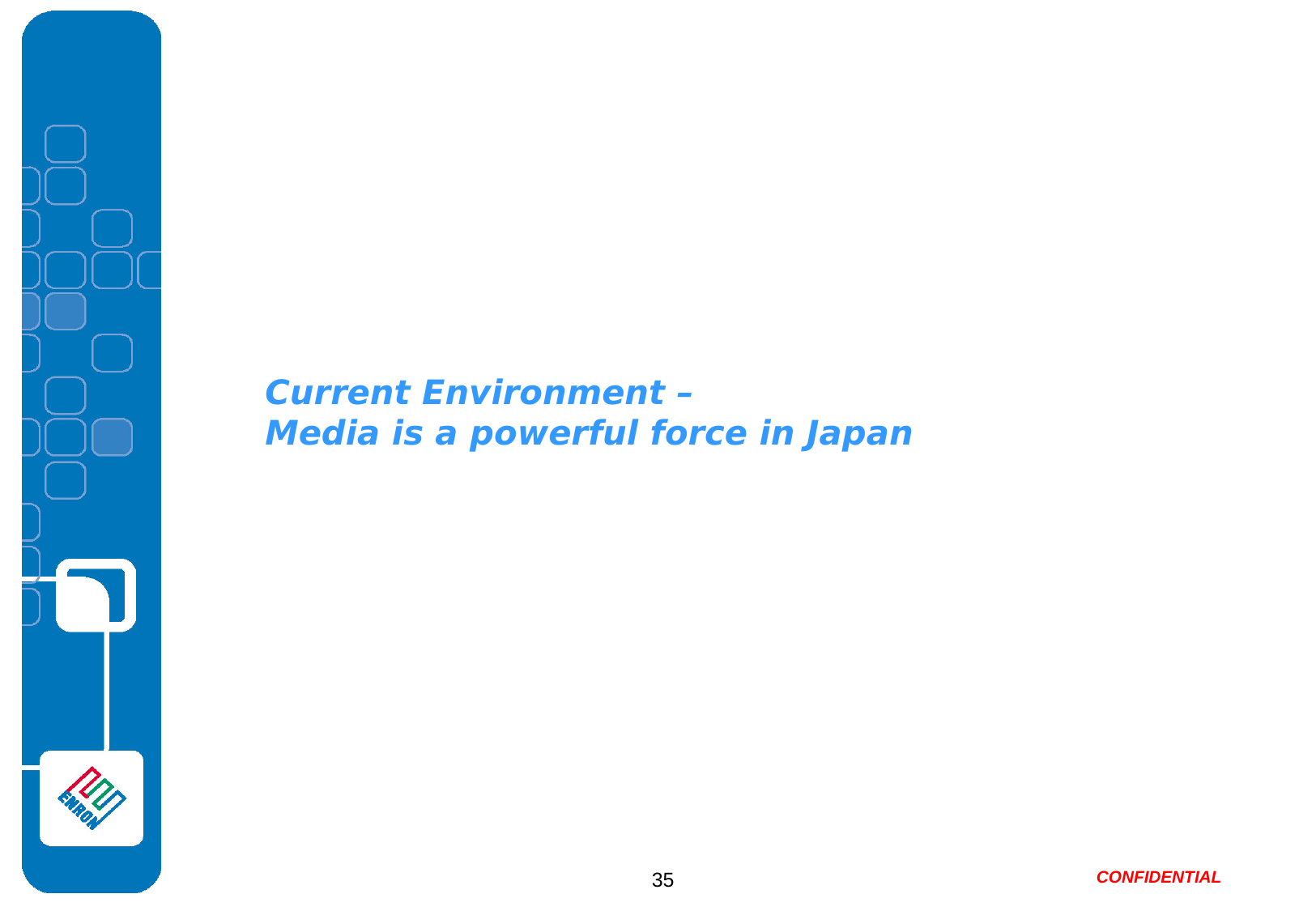

Current Environment –
Media is a powerful force in Japan

35